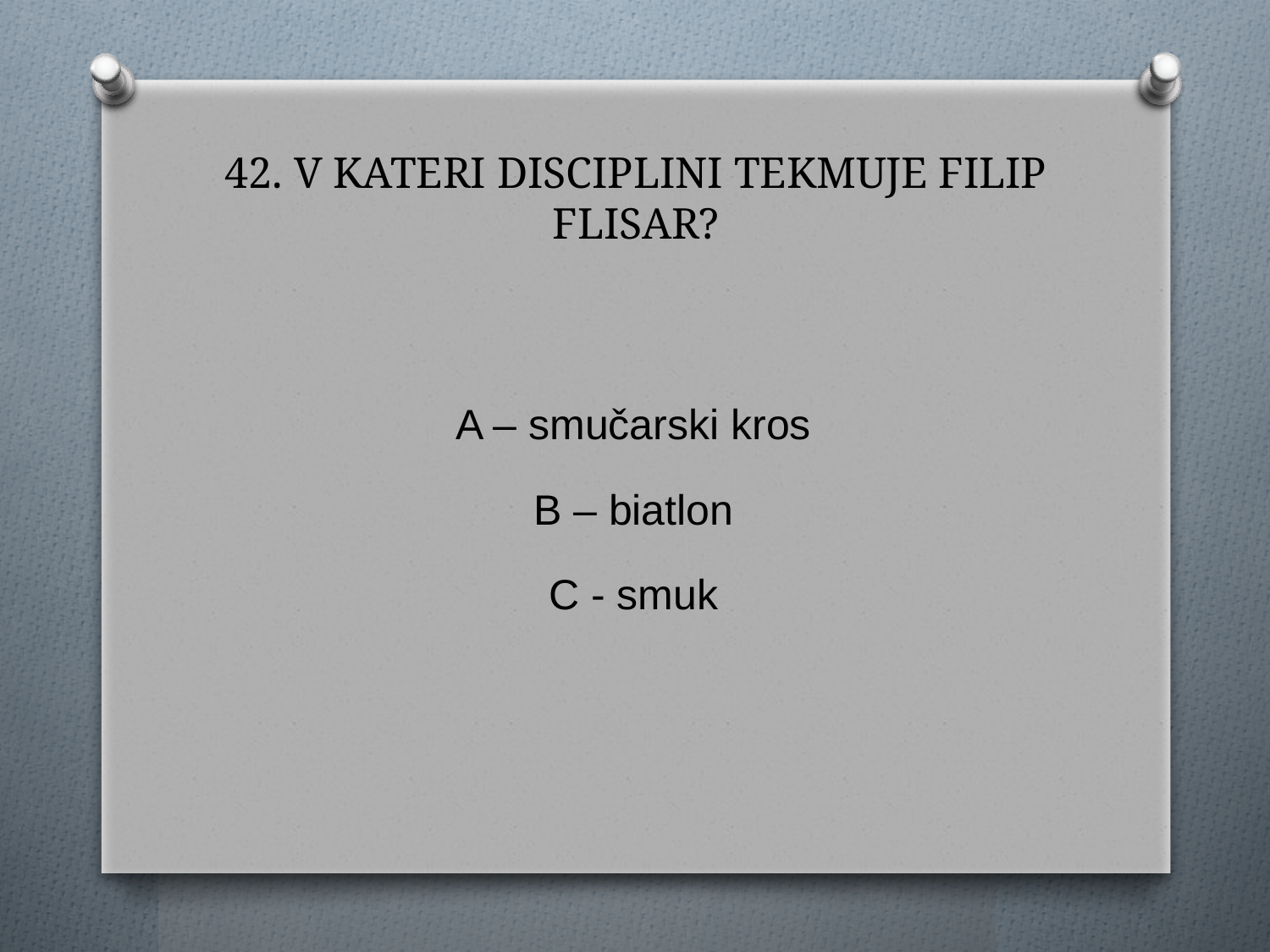

# 42. V KATERI DISCIPLINI TEKMUJE FILIP FLISAR?
A – smučarski kros
B – biatlon
C - smuk